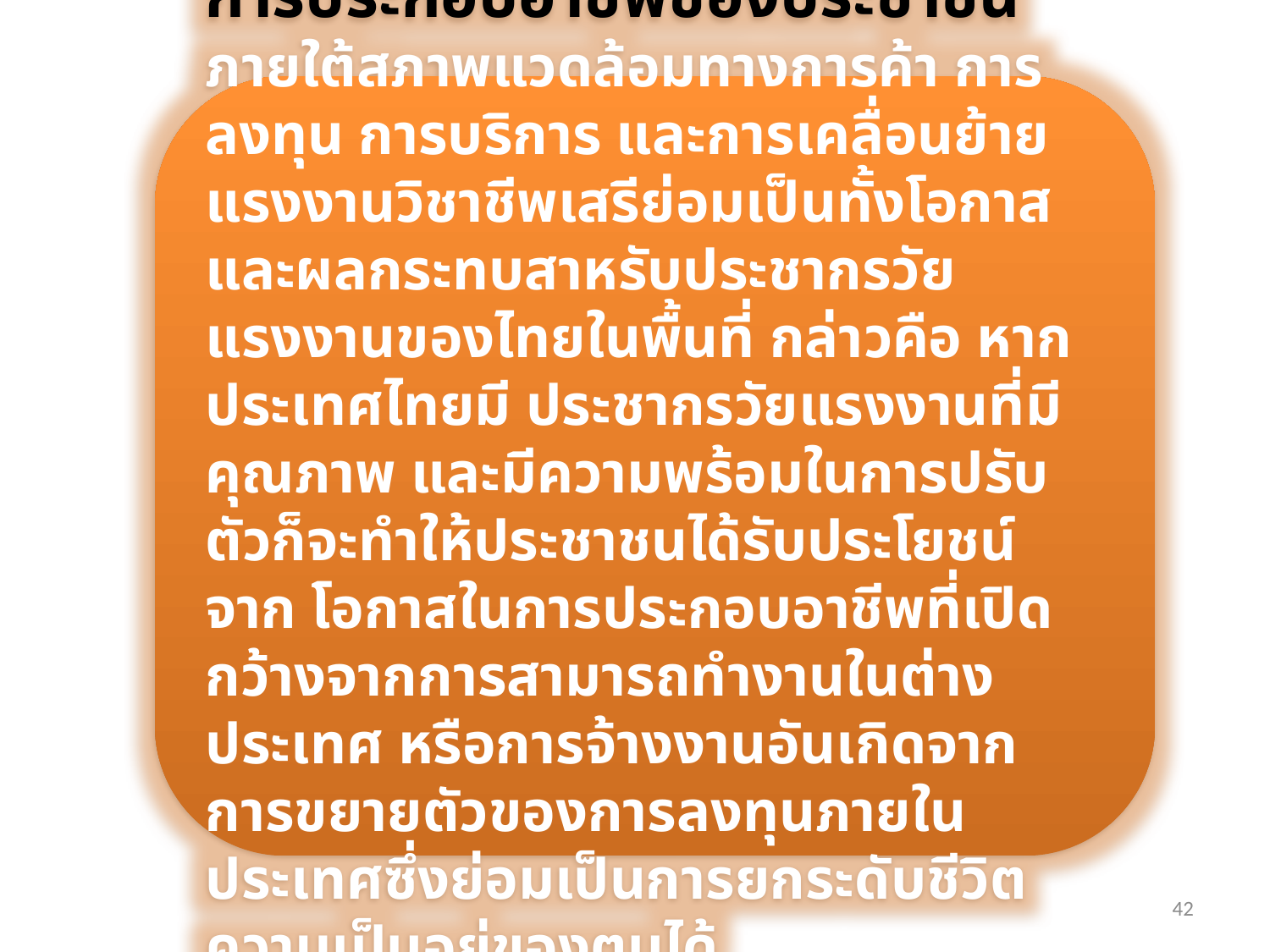

การประกอบอาชีพของประชาชน
ภายใต้สภาพแวดล้อมทางการค้า การลงทุน การบริการ และการเคลื่อนย้ายแรงงานวิชาชีพเสรีย่อมเป็นทั้งโอกาสและผลกระทบสาหรับประชากรวัยแรงงานของไทยในพื้นที่ กล่าวคือ หากประเทศไทยมี ประชากรวัยแรงงานที่มีคุณภาพ และมีความพร้อมในการปรับตัวก็จะทำให้ประชาชนได้รับประโยชน์จาก โอกาสในการประกอบอาชีพที่เปิดกว้างจากการสามารถทำงานในต่างประเทศ หรือการจ้างงานอันเกิดจาก การขยายตัวของการลงทุนภายในประเทศซึ่งย่อมเป็นการยกระดับชีวิตความเป็นอยู่ของตนได้

42